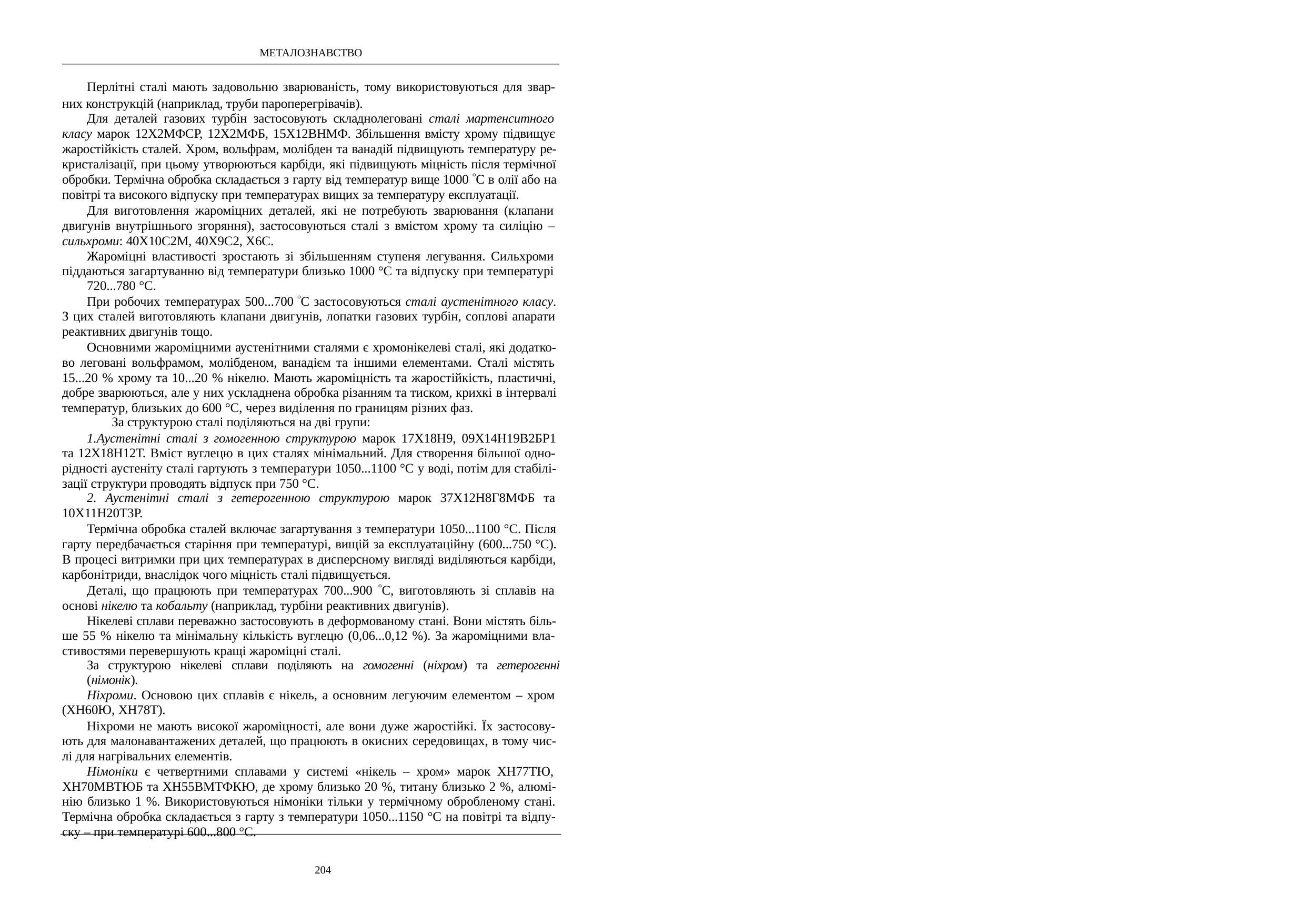

МЕТАЛОЗНАВСТВО

Перлітні сталі мають задовольню зварюваність, тому використовуються для звар-  них конструкцій (наприклад, труби пароперегрівачів).
Для деталей газових турбін застосовують складнолеговані сталі мартенситного  класу марок 12Х2МФСР, 12Х2МФБ, 15Х12ВНМФ. Збільшення вмісту хрому підвищує  жаростійкість сталей. Хром, вольфрам, молібден та ванадій підвищують температуру ре-  кристалізації, при цьому утворюються карбіди, які підвищують міцність після термічної  обробки. Термічна обробка складається з гарту від температур вище 1000 °С в олії або на  повітрі та високого відпуску при температурах вищих за температуру експлуатації.
Для виготовлення жароміцних деталей, які не потребують зварювання (клапани  двигунів внутрішнього згоряння), застосовуються сталі з вмістом хрому та силіцію –  сильхроми: 40Х10С2М, 40Х9С2, Х6С.
Жароміцні властивості зростають зі збільшенням ступеня легування. Сильхроми  піддаються загартуванню від температури близько 1000 °С та відпуску при температурі
720...780 °С.
При робочих температурах 500...700 °C застосовуються сталі аустенітного класу.  З цих сталей виготовляють клапани двигунів, лопатки газових турбін, соплові апарати  реактивних двигунів тощо.
Основними жароміцними аустенітними сталями є хромонікелеві сталі, які додатко-  во леговані вольфрамом, молібденом, ванадієм та іншими елементами. Сталі містять  15...20 % хрому та 10...20 % нікелю. Мають жароміцність та жаростійкість, пластичні,  добре зварюються, але у них ускладнена обробка різанням та тиском, крихкі в інтервалі  температур, близьких до 600 °С, через виділення по границям різних фаз.
За структурою сталі поділяються на дві групи:
Аустенітні сталі з гомогенною структурою марок 17Х18Н9, 09Х14Н19В2БР1  та 12Х18Н12Т. Вміст вуглецю в цих сталях мінімальний. Для створення більшої одно-  рідності аустеніту сталі гартують з температури 1050...1100 °С у воді, потім для стабілі-  зації структури проводять відпуск при 750 °С.
Аустенітні сталі з гетерогенною структурою марок 37Х12Н8Г8МФБ та
10Х11Н20Т3Р.
Термічна обробка сталей включає загартування з температури 1050...1100 °С. Після  гарту передбачається старіння при температурі, вищій за експлуатаційну (600...750 °С).  В процесі витримки при цих температурах в дисперсному вигляді виділяються карбіди,  карбонітриди, внаслідок чого міцність сталі підвищується.
Деталі, що працюють при температурах 700...900 °C, виготовляють зі сплавів на  основі нікелю та кобальту (наприклад, турбіни реактивних двигунів).
Нікелеві сплави переважно застосовують в деформованому стані. Вони містять біль-  ше 55 % нікелю та мінімальну кількість вуглецю (0,06...0,12 %). За жароміцними вла-  стивостями перевершують кращі жароміцні сталі.
За структурою нікелеві сплави поділяють на гомогенні (ніхром) та гетерогенні (німонік).
Ніхроми. Основою цих сплавів є нікель, а основним легуючим елементом – хром
(ХН60Ю, ХН78Т).
Ніхроми не мають високої жароміцності, але вони дуже жаростійкі. Їх застосову-  ють для малонавантажених деталей, що працюють в окисних середовищах, в тому чис-  лі для нагрівальних елементів.
Німоніки є четвертними сплавами у системі «нікель – хром» марок ХН77ТЮ,  ХН70МВТЮБ та ХН55ВМТФКЮ, де хрому близько 20 %, титану близько 2 %, алюмі-  нію близько 1 %. Використовуються німоніки тільки у термічному обробленому стані.  Термічна обробка складається з гарту з температури 1050...1150 °С на повітрі та відпу-  ску – при температурі 600...800 °С.

204